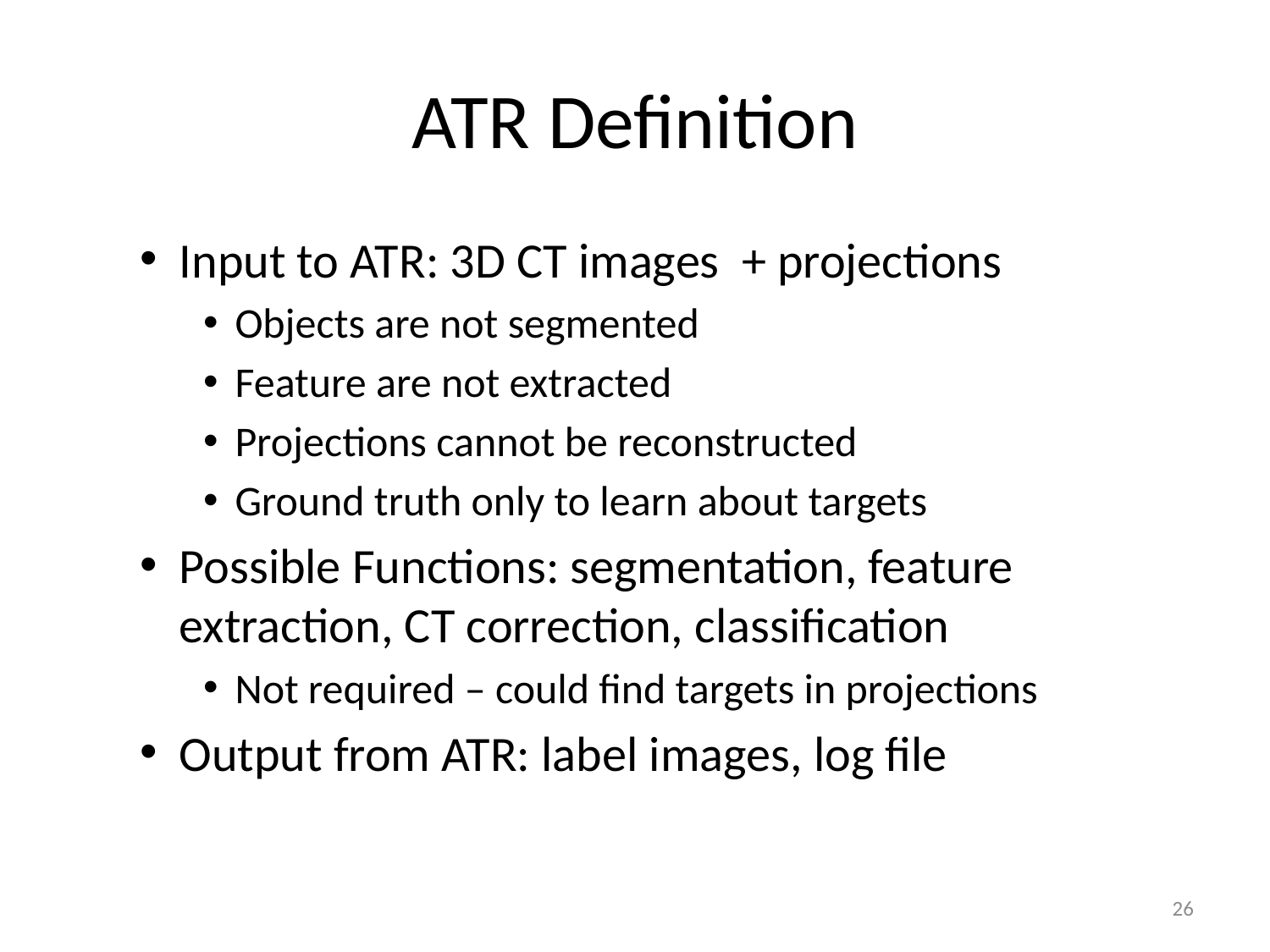

# ATR Definition
Input to ATR: 3D CT images  + projections
Objects are not segmented
Feature are not extracted
Projections cannot be reconstructed
Ground truth only to learn about targets
Possible Functions: segmentation, feature extraction, CT correction, classification
Not required – could find targets in projections
Output from ATR: label images, log file
26